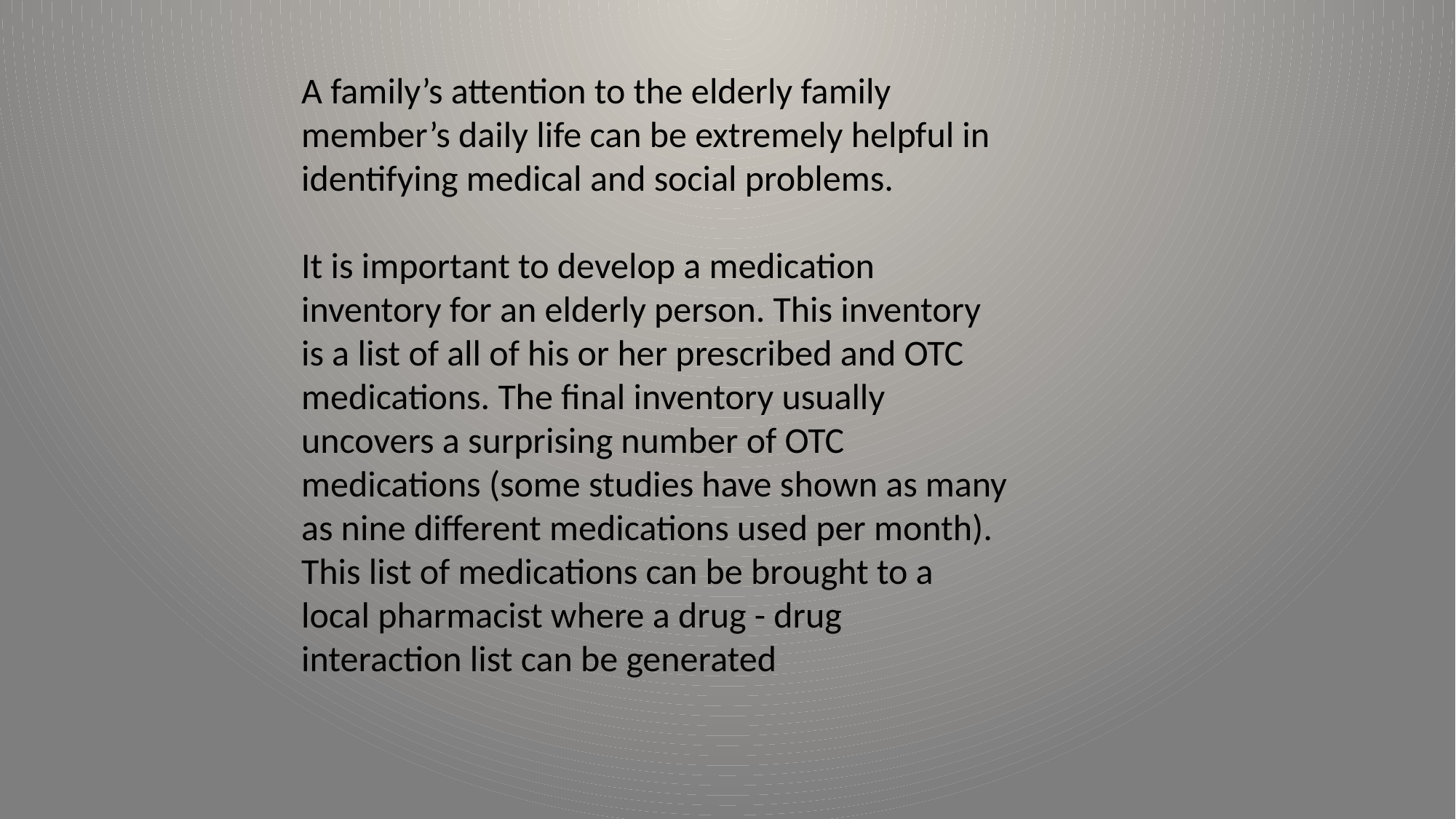

A family’s attention to the elderly family member’s daily life can be extremely helpful in identifying medical and social problems.

It is important to develop a medication inventory for an elderly person. This inventory is a list of all of his or her prescribed and OTC medications. The final inventory usually uncovers a surprising number of OTC medications (some studies have shown as many as nine different medications used per month). This list of medications can be brought to a local pharmacist where a drug - drug interaction list can be generated